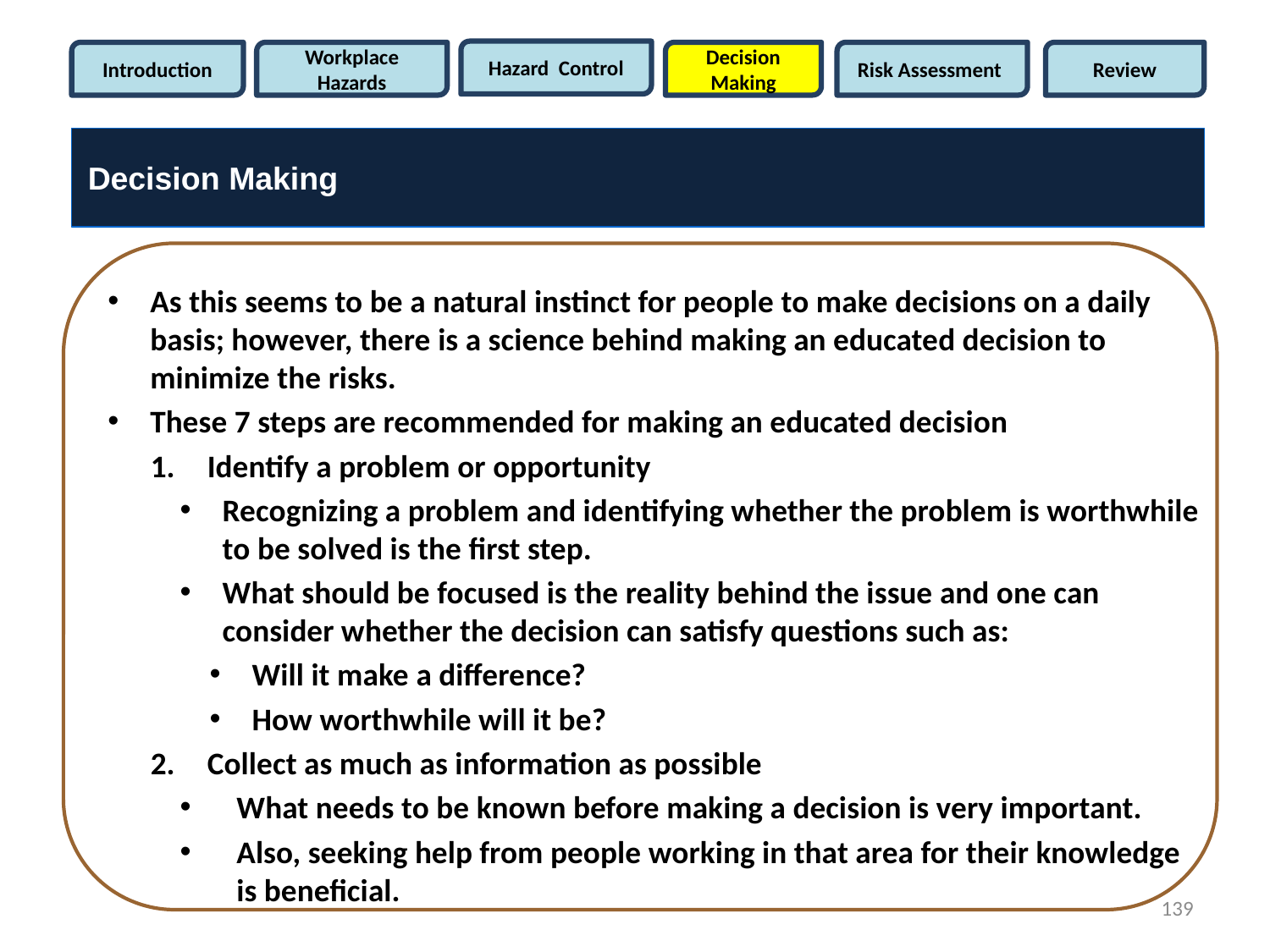

Hazard  Control
Introduction
Workplace Hazards
Decision Making
Risk Assessment
Review

Decision Making

As this seems to be a natural instinct for people to make decisions on a daily basis; however, there is a science behind making an educated decision to minimize the risks.
These 7 steps are recommended for making an educated decision
Identify a problem or opportunity
Recognizing a problem and identifying whether the problem is worthwhile to be solved is the first step.
What should be focused is the reality behind the issue and one can consider whether the decision can satisfy questions such as:
Will it make a difference?
How worthwhile will it be?
Collect as much as information as possible
What needs to be known before making a decision is very important.
Also, seeking help from people working in that area for their knowledge is beneficial.

139